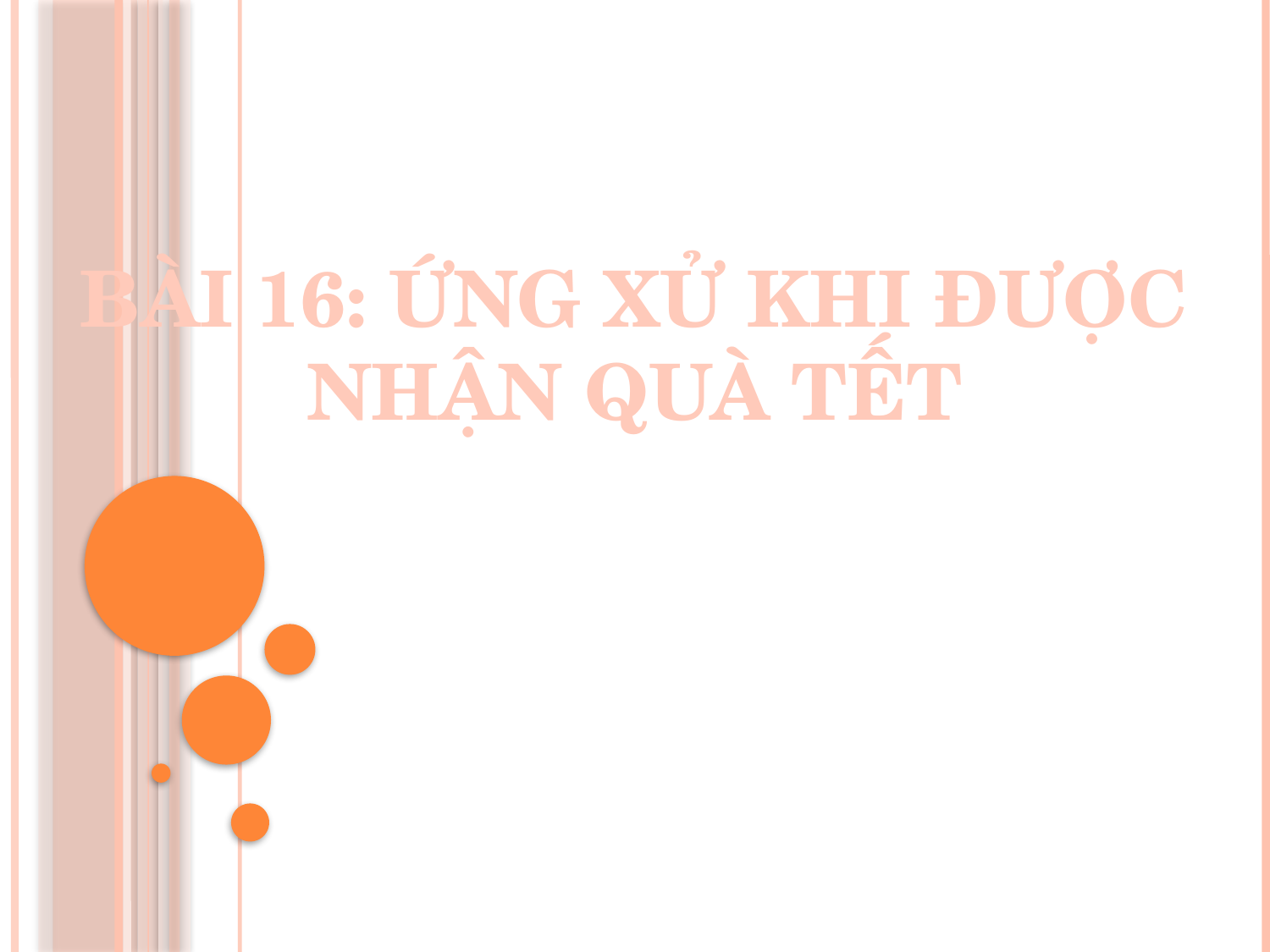

BÀI 16: ỨNG XỬ KHI ĐƯỢC
NHẬN QUÀ TẾT